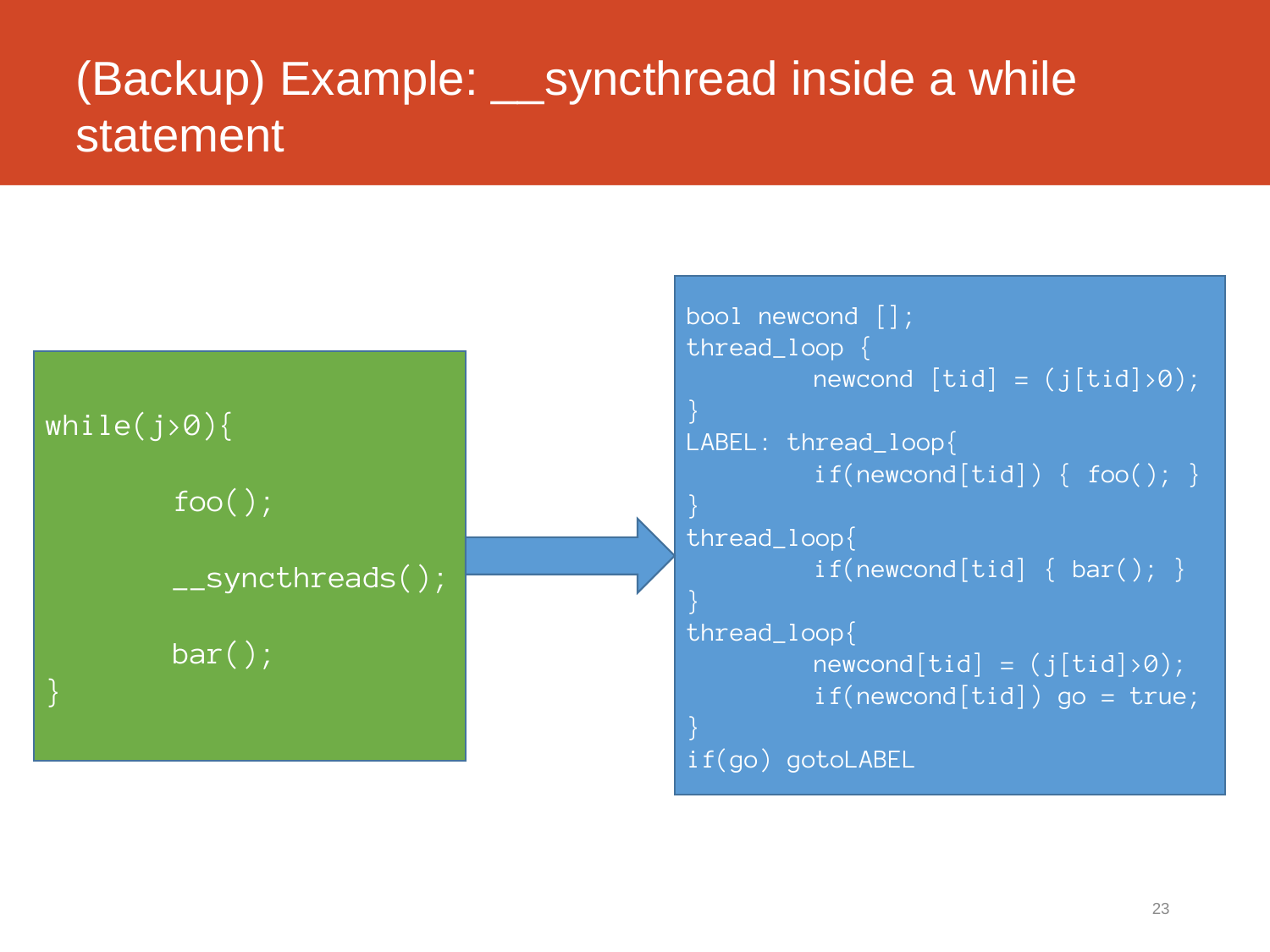

# (Backup) Example: __syncthread inside a while statement
bool newcond [];
thread_loop {
	newcond [tid] = (j[tid]>0);
}
LABEL: thread_loop{
	if(newcond[tid]) { foo(); }
}
thread_loop{
	if(newcond[tid] { bar(); }
}
thread_loop{
	newcond[tid] = (j[tid]>0);
	if(newcond[tid]) go = true;
}
if(go) gotoLABEL
while(j>0){

	foo();

	__syncthreads();

	bar();
}

23